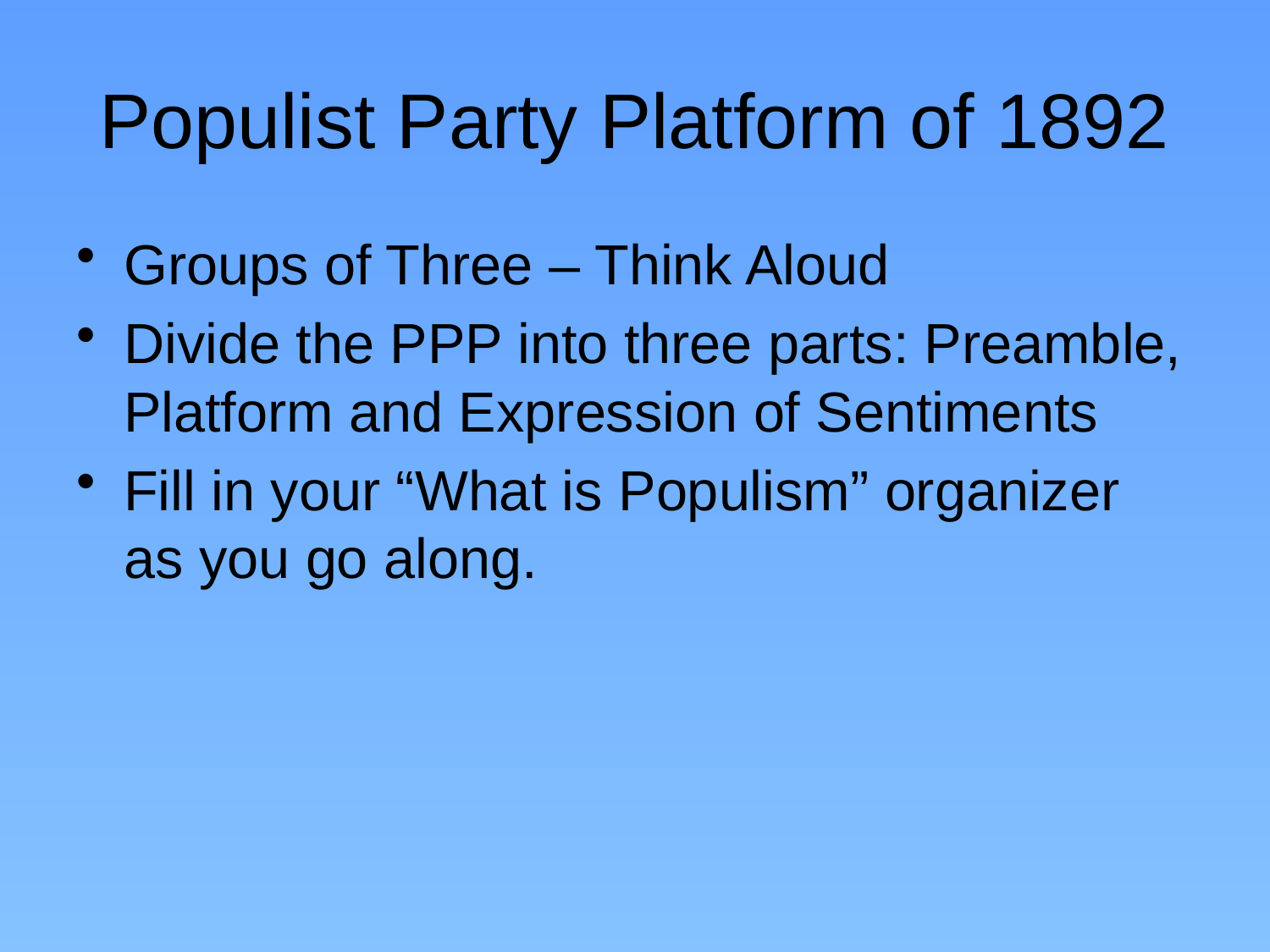

# Populist Party Platform of 1892
Groups of Three – Think Aloud
Divide the PPP into three parts: Preamble, Platform and Expression of Sentiments
Fill in your “What is Populism” organizer as you go along.